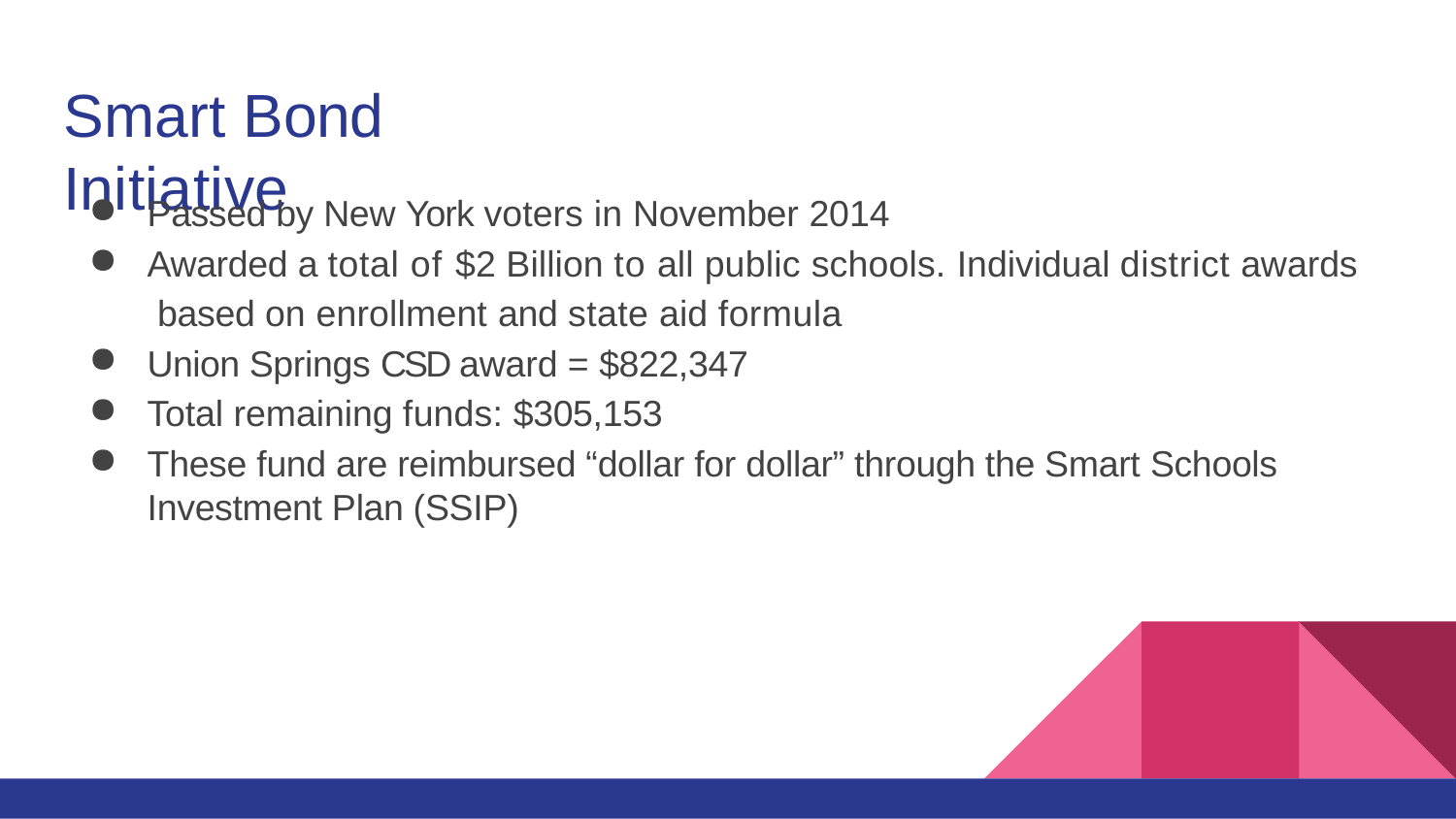

# Smart Bond Initiative
Passed by New York voters in November 2014
Awarded a total of $2 Billion to all public schools. Individual district awards  based on enrollment and state aid formula
Union Springs CSD award = $822,347
Total remaining funds: $305,153
These fund are reimbursed “dollar for dollar” through the Smart Schools Investment Plan (SSIP)